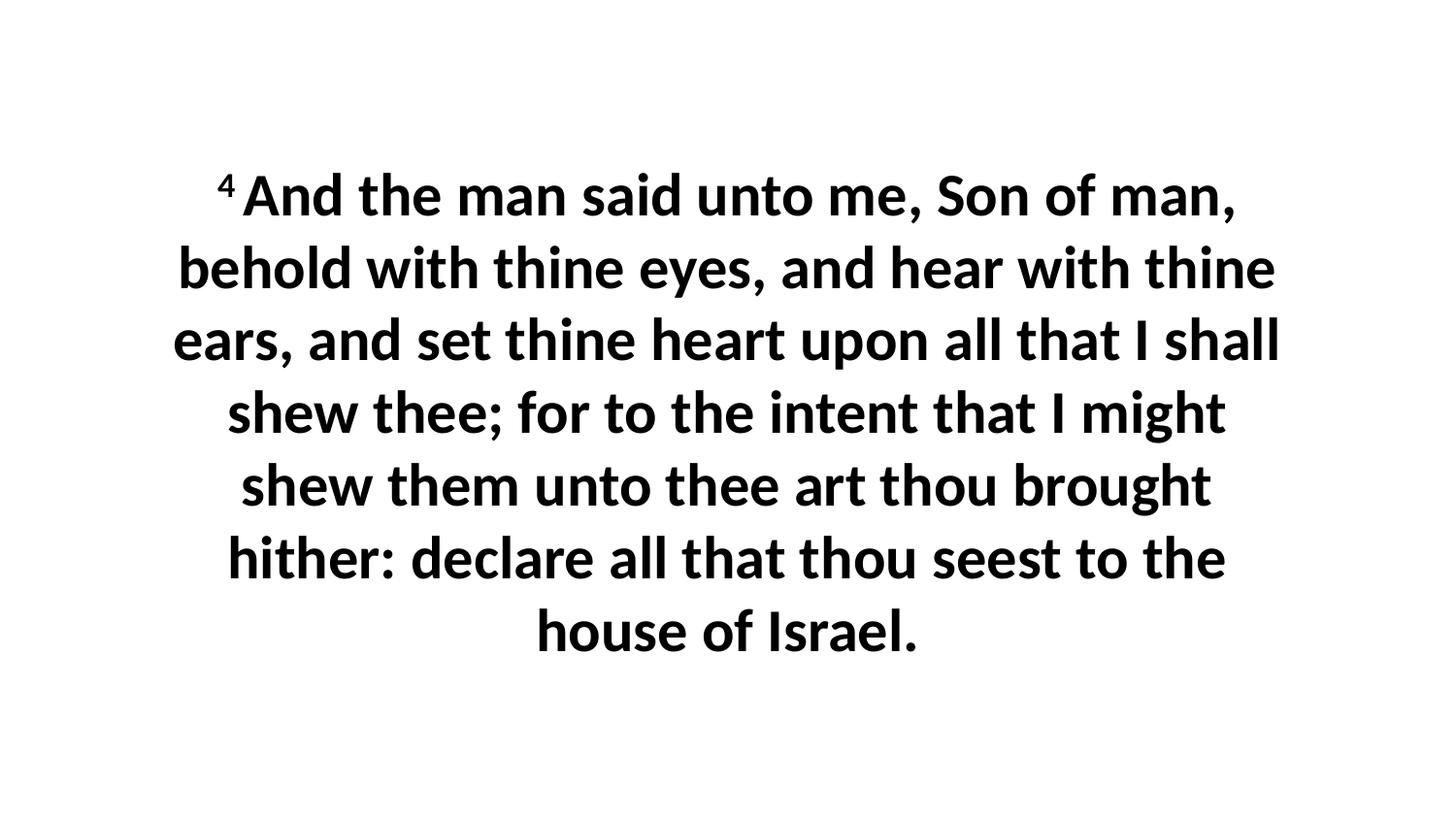

4 And the man said unto me, Son of man, behold with thine eyes, and hear with thine ears, and set thine heart upon all that I shall shew thee; for to the intent that I might shew them unto thee art thou brought hither: declare all that thou seest to the house of Israel.